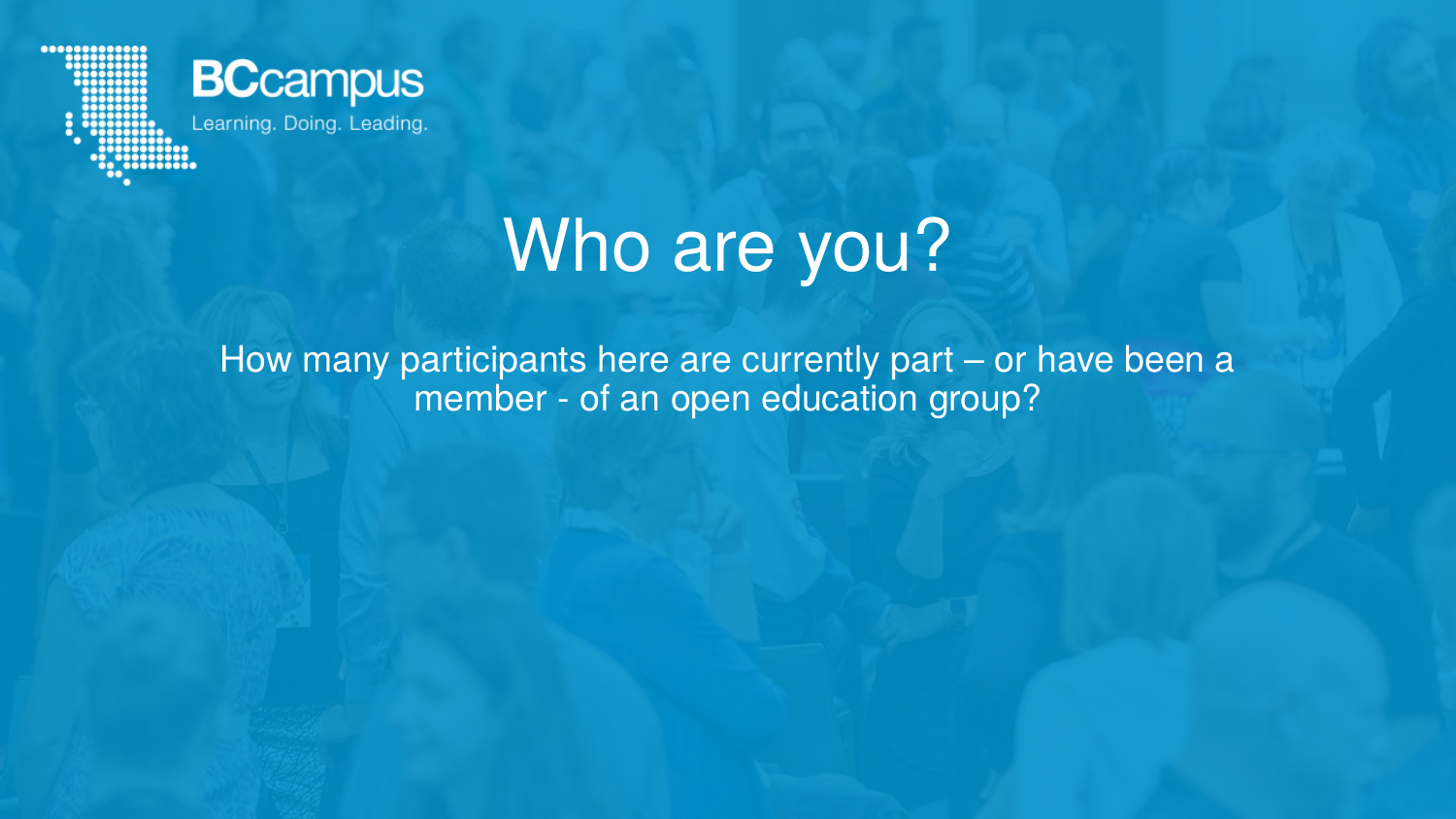

# Who are you?
How many participants here are currently part – or have been a member - of an open education group?